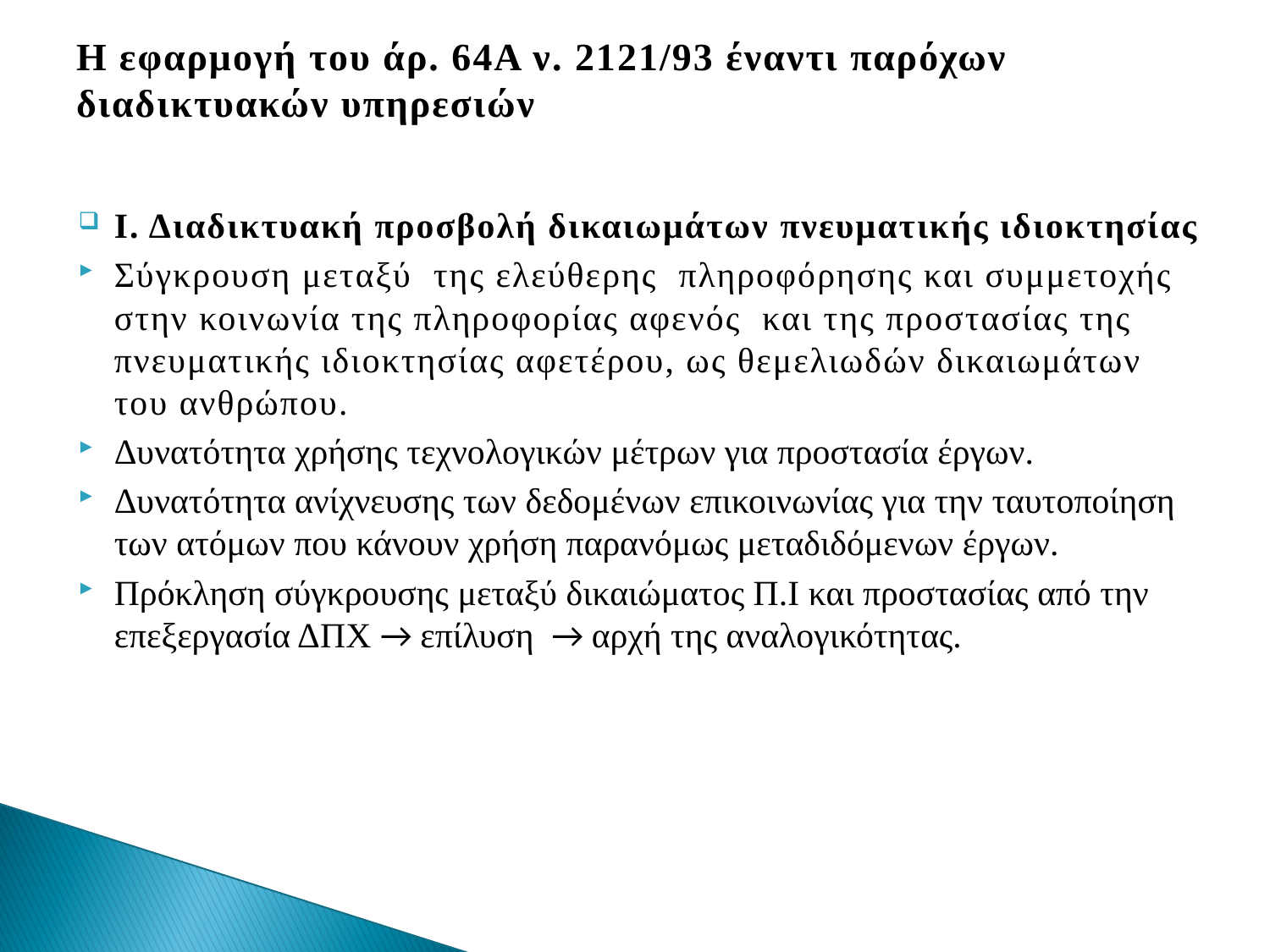

# Η εφαρμογή του άρ. 64Α ν. 2121/93 έναντι παρόχων διαδικτυακών υπηρεσιών
Ι. Διαδικτυακή προσβολή δικαιωμάτων πνευματικής ιδιοκτησίας
Σύγκρουση μεταξύ  της ελεύθερης  πληροφόρησης και συμμετοχής στην κοινωνία της πληροφορίας αφενός  και της προστασίας της πνευματικής ιδιοκτησίας αφετέρου, ως θεμελιωδών δικαιωμάτων του ανθρώπου.
Δυνατότητα χρήσης τεχνολογικών μέτρων για προστασία έργων.
Δυνατότητα ανίχνευσης των δεδομένων επικοινωνίας για την ταυτοποίηση των ατόμων που κάνουν χρήση παρανόμως μεταδιδόμενων έργων.
Πρόκληση σύγκρουσης μεταξύ δικαιώματος Π.Ι και προστασίας από την επεξεργασία ΔΠΧ → επίλυση  → αρχή της αναλογικότητας.